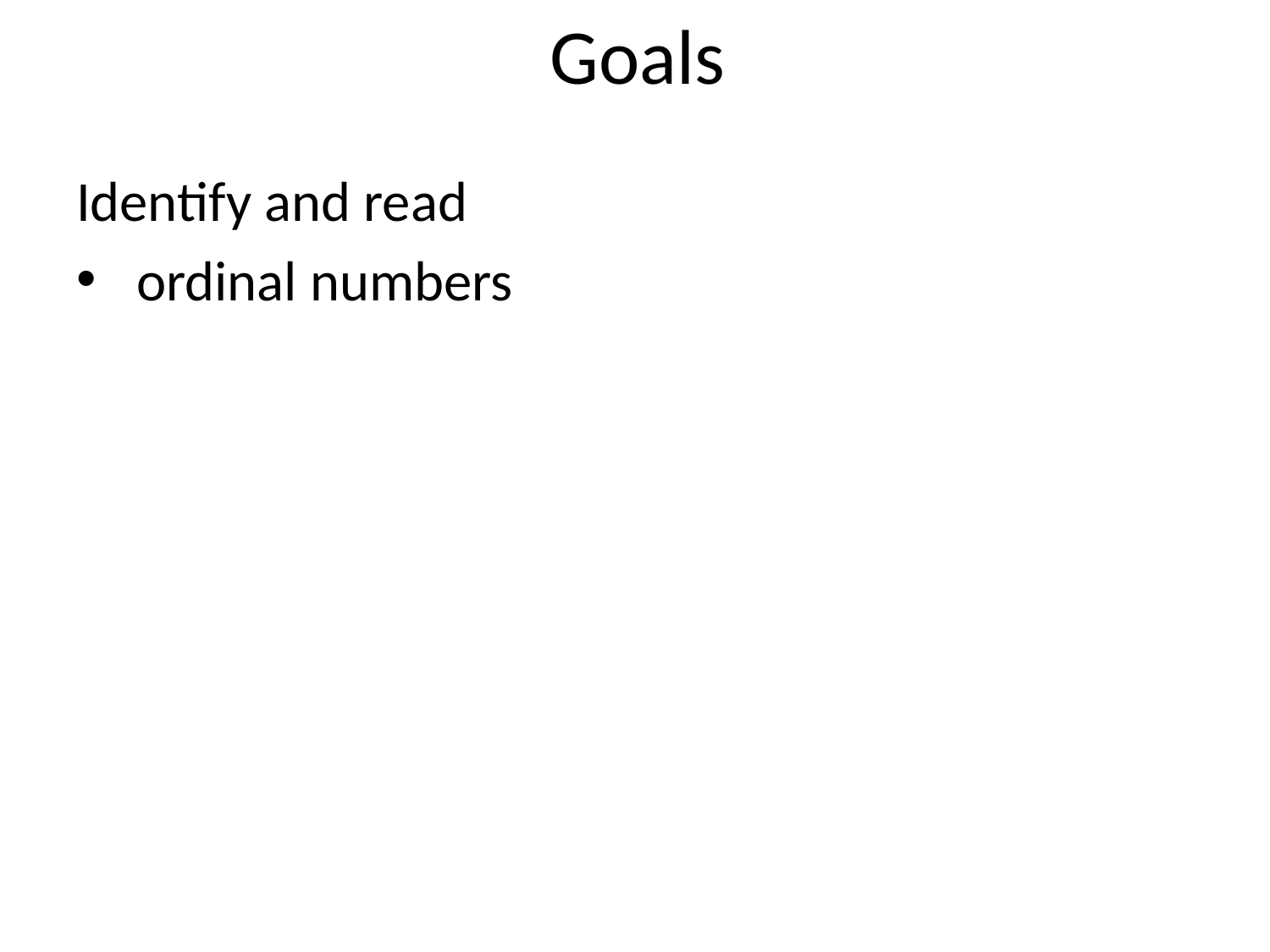

# Goals
Identify and read
 ordinal numbers